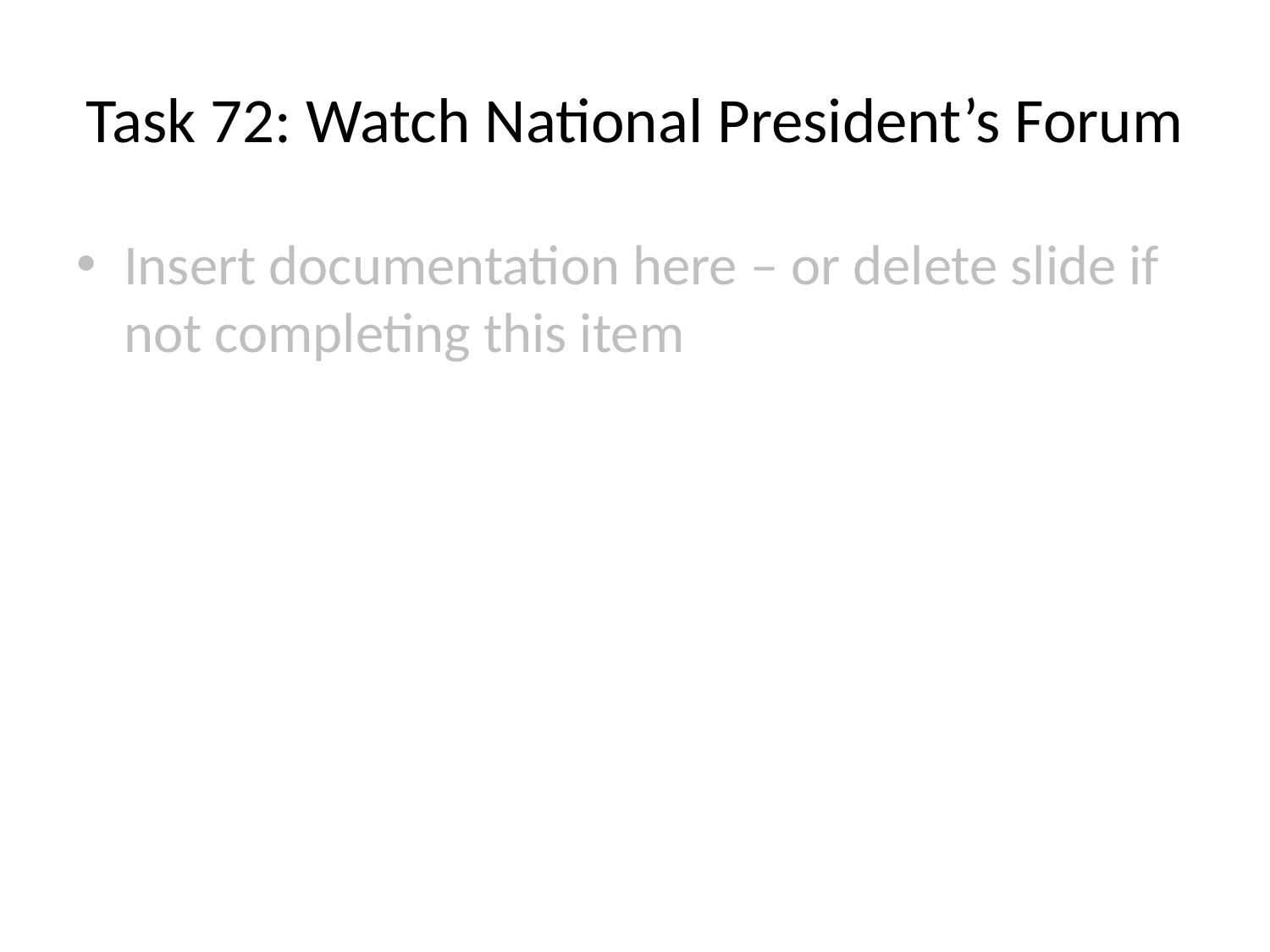

# Task 72: Watch National President’s Forum
Insert documentation here – or delete slide if not completing this item